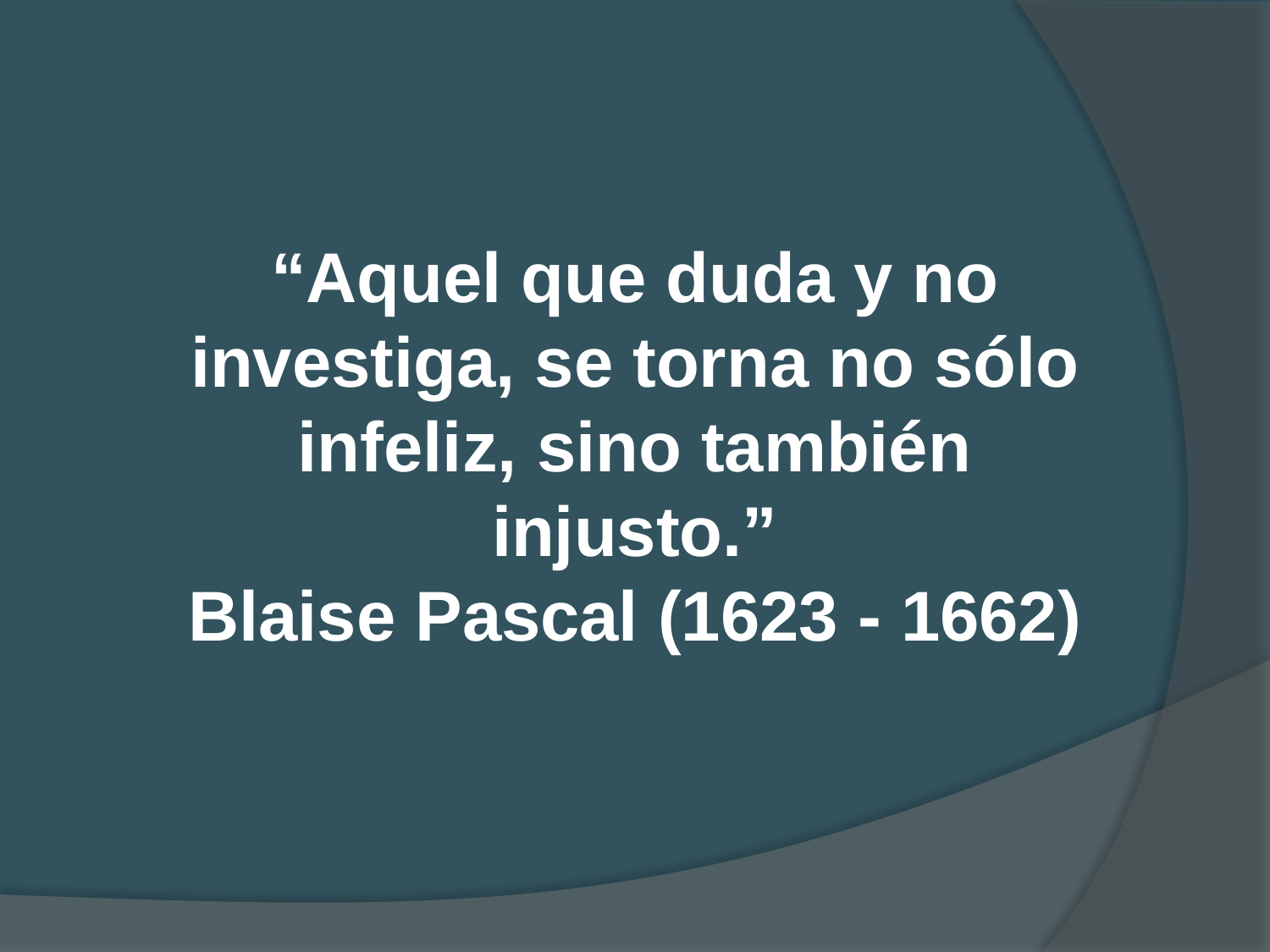

“Aquel que duda y no investiga, se torna no sólo infeliz, sino también injusto.”
Blaise Pascal (1623 - 1662)